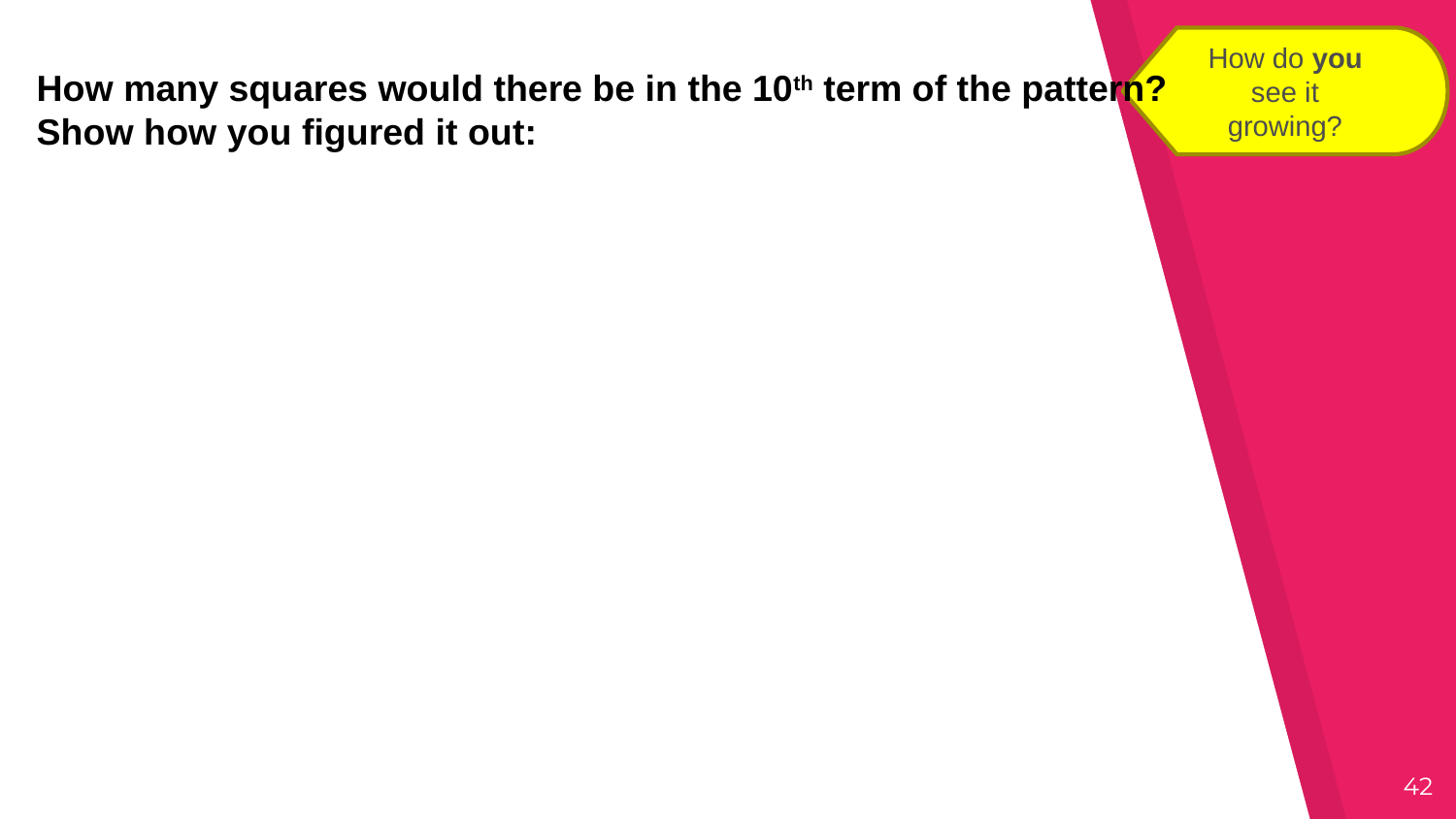

How do you see it growing?
How many squares would there be in the 10th term of the pattern?
Show how you figured it out:
42